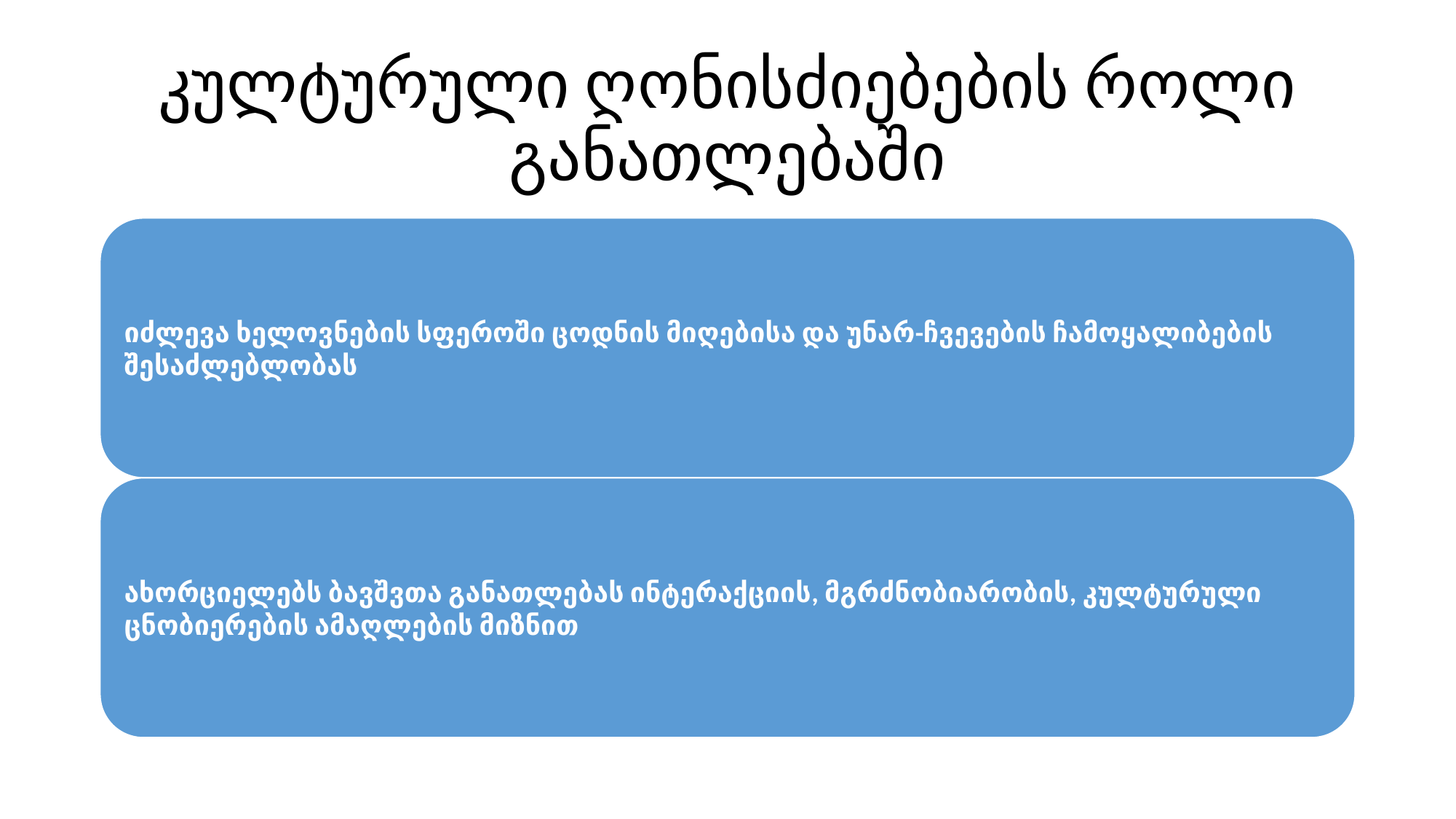

# კულტურული ღონისძიებების როლი განათლებაში
იძლევა ხელოვნების სფეროში ცოდნის მიღებისა და უნარ-ჩვევების ჩამოყალიბების შესაძლებლობას
ახორციელებს ბავშვთა განათლებას ინტერაქციის, მგრძნობიარობის, კულტურული ცნობიერების ამაღლების მიზნით